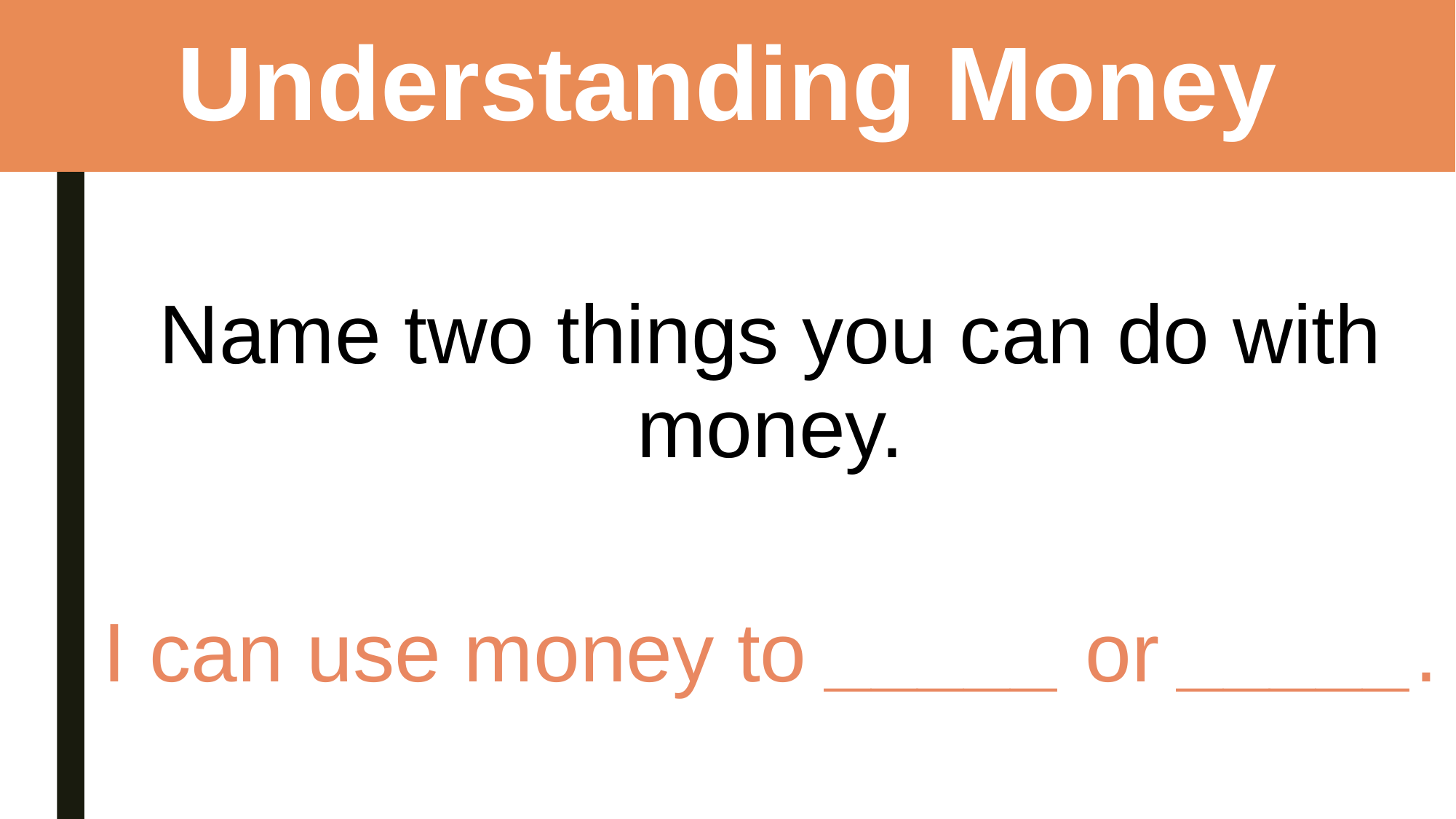

# Understanding Money
Name two things you can do with money.

I can use money to _____ or _____.